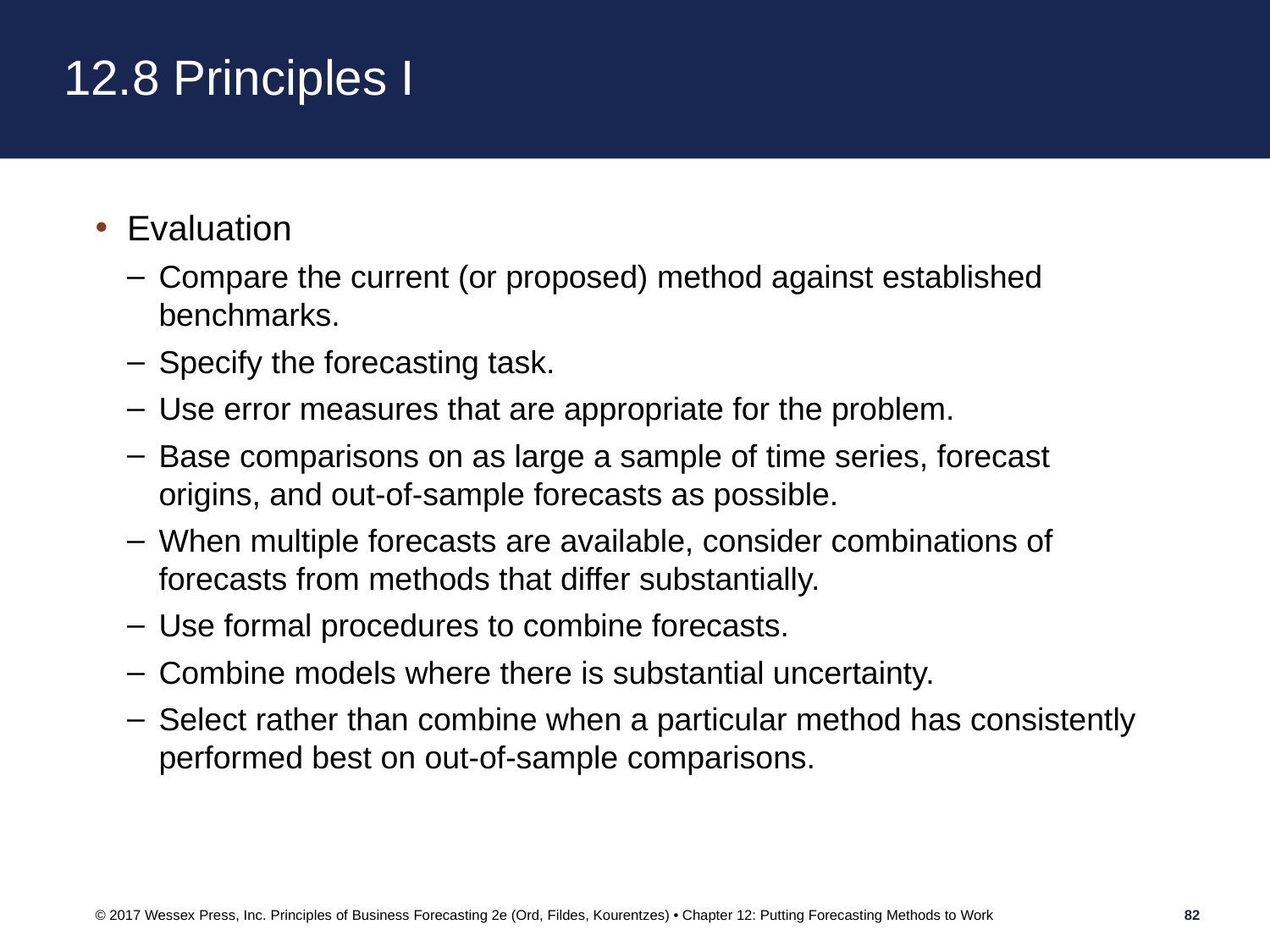

# 12.8 Principles I
Evaluation
Compare the current (or proposed) method against established benchmarks.
Specify the forecasting task.
Use error measures that are appropriate for the problem.
Base comparisons on as large a sample of time series, forecast origins, and out-of-sample forecasts as possible.
When multiple forecasts are available, consider combinations of forecasts from methods that differ substantially.
Use formal procedures to combine forecasts.
Combine models where there is substantial uncertainty.
Select rather than combine when a particular method has consistently performed best on out-of-sample comparisons.
© 2017 Wessex Press, Inc. Principles of Business Forecasting 2e (Ord, Fildes, Kourentzes) • Chapter 12: Putting Forecasting Methods to Work
82